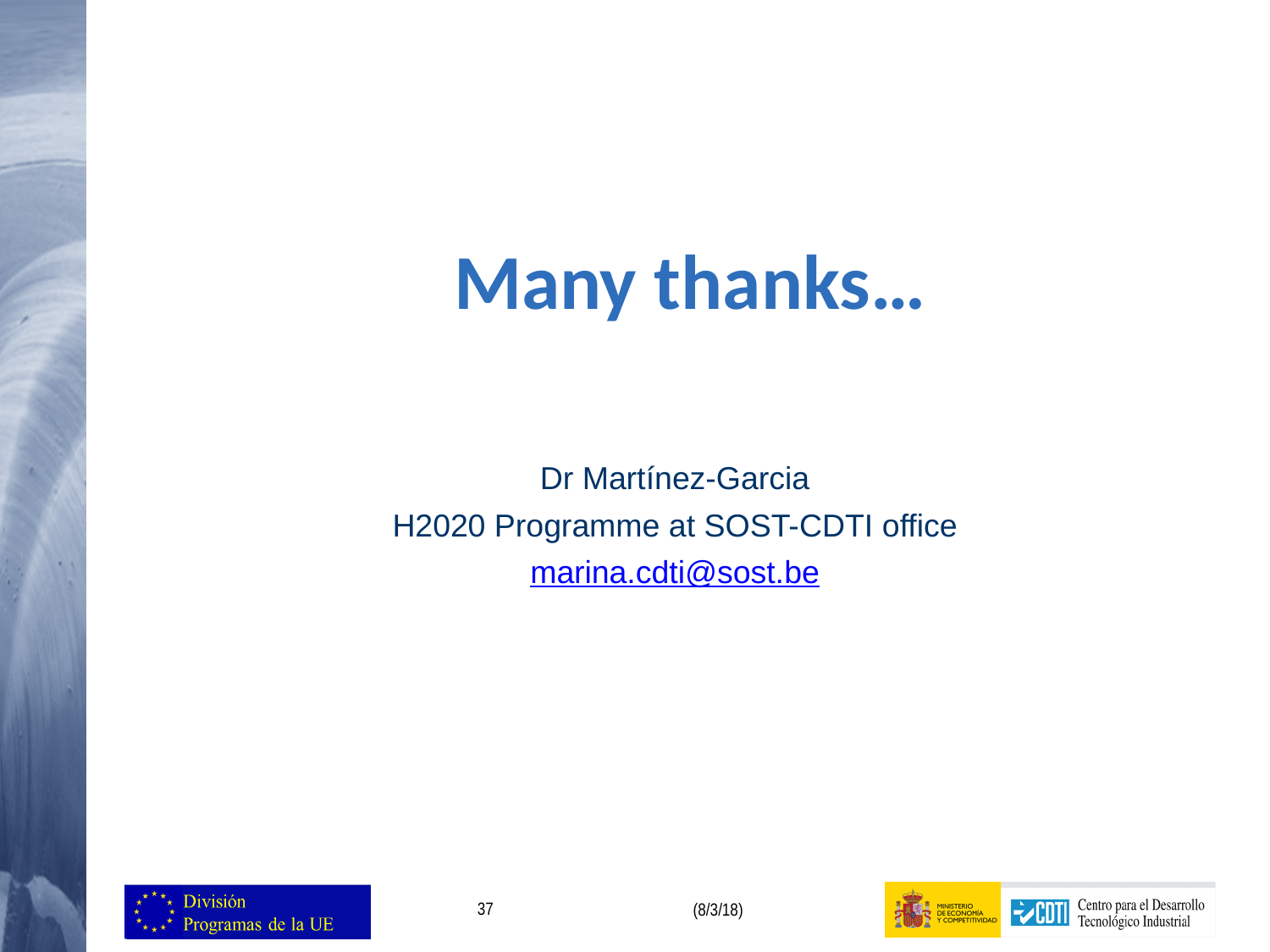

Many thanks…
Dr Martínez-Garcia
H2020 Programme at SOST-CDTI office
marina.cdti@sost.be